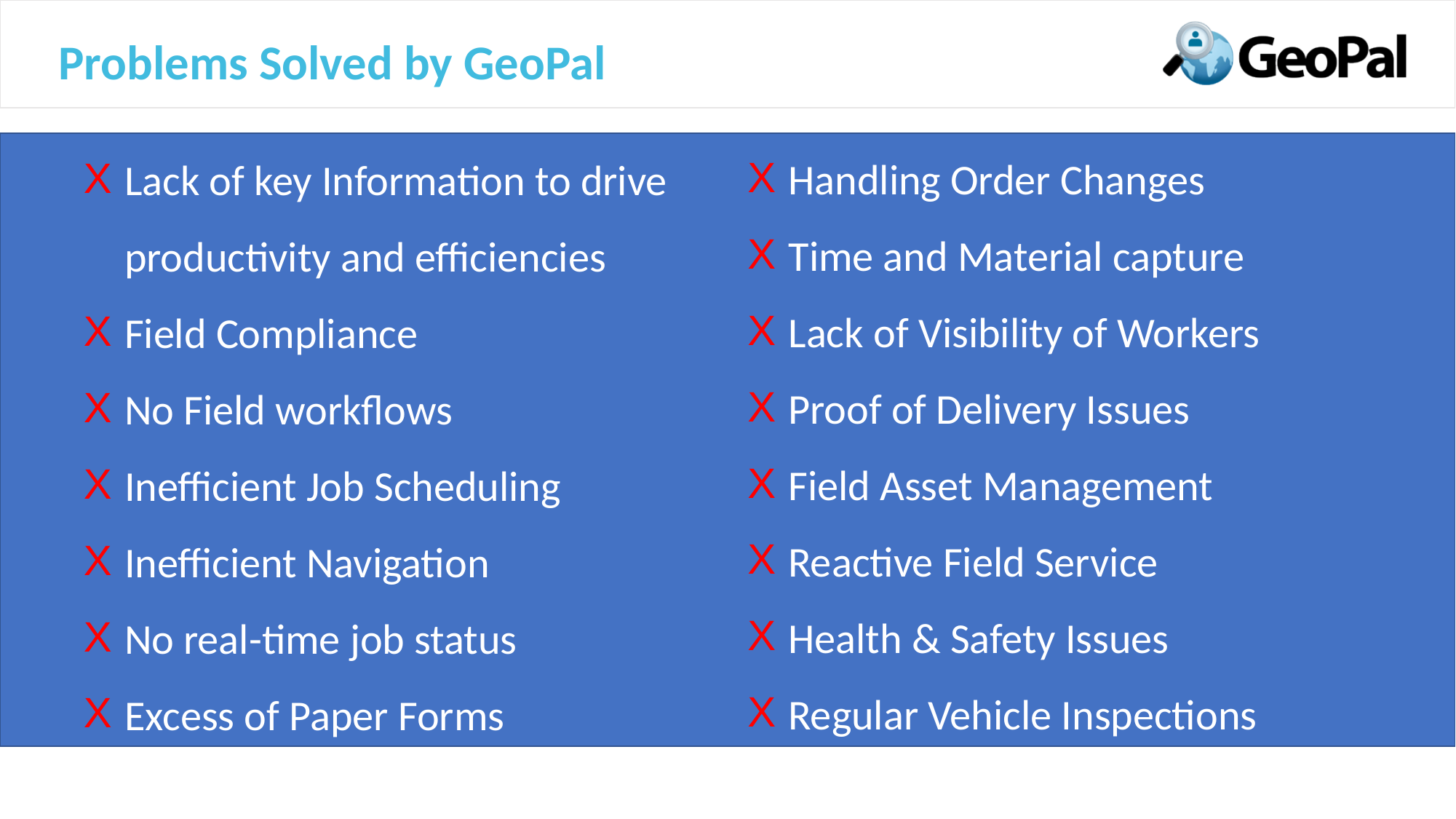

# Problems Solved by GeoPal
Handling Order Changes
Time and Material capture
Lack of Visibility of Workers
Proof of Delivery Issues
Field Asset Management
Reactive Field Service
Health & Safety Issues
Regular Vehicle Inspections
Lack of key Information to drive productivity and efficiencies
Field Compliance
No Field workflows
Inefficient Job Scheduling
Inefficient Navigation
No real-time job status
Excess of Paper Forms